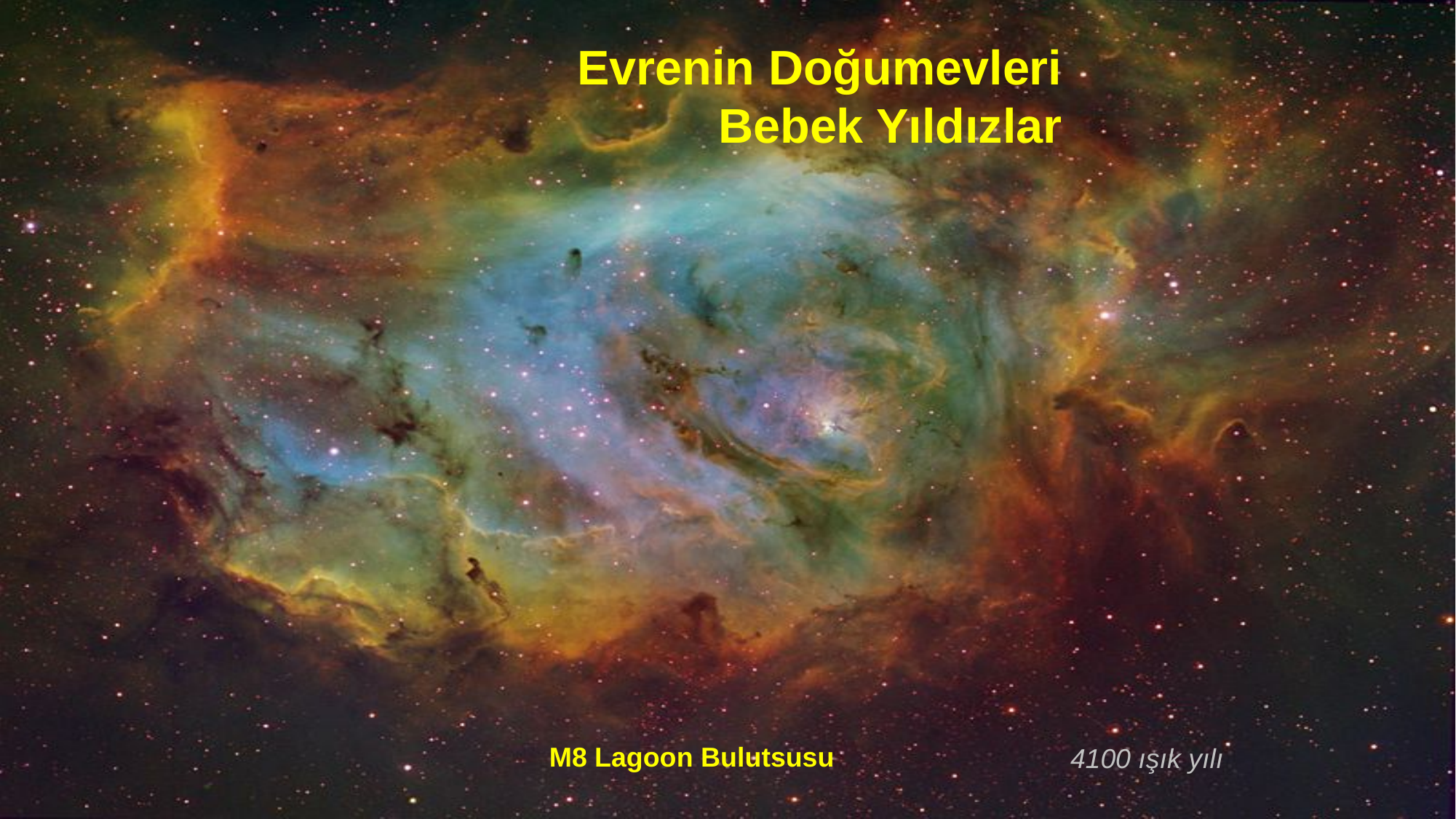

Evrenin Doğumevleri
Bebek Yıldızlar
M8 Lagoon Bulutsusu
4100 ışık yılı